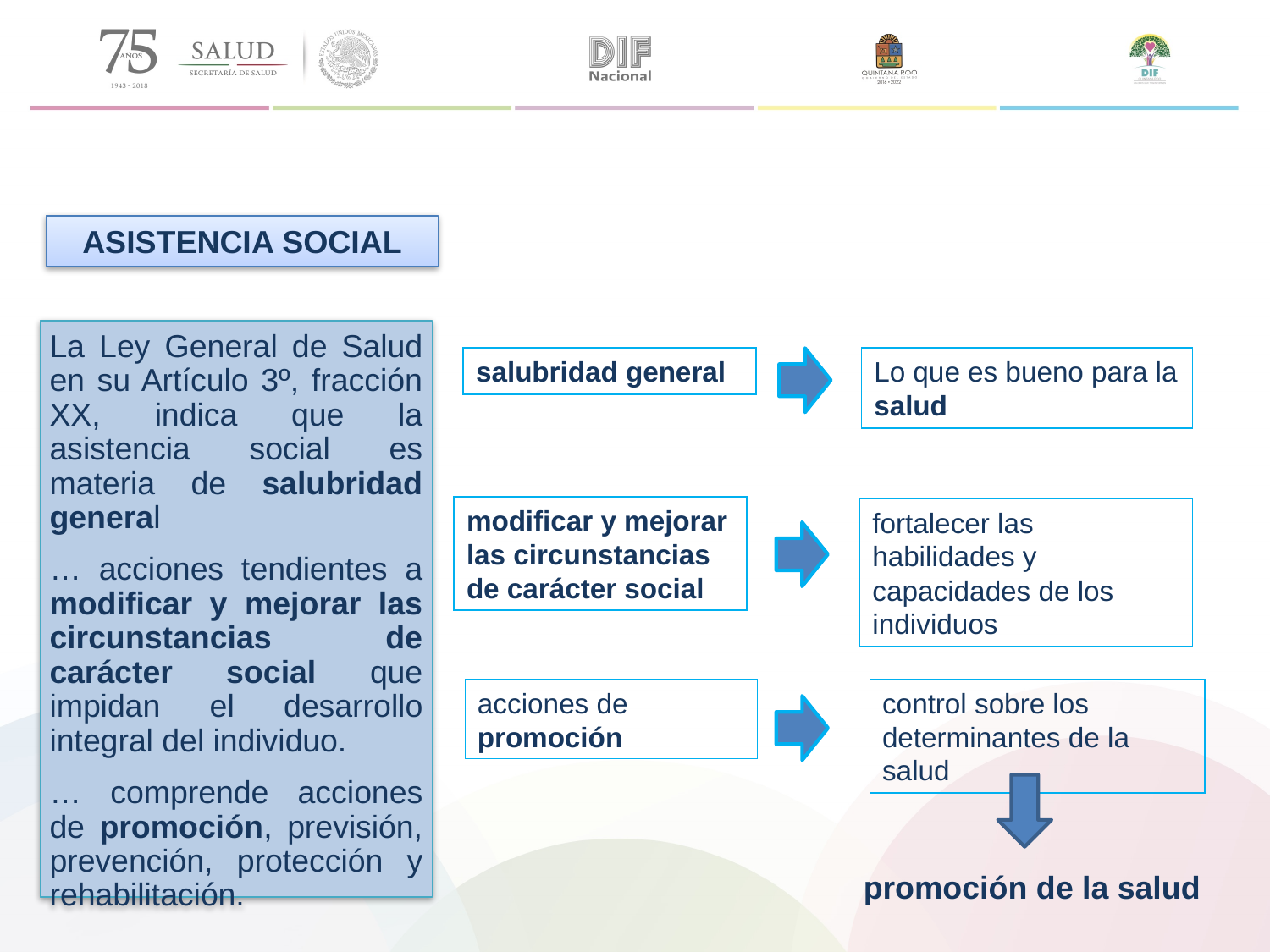

ASISTENCIA SOCIAL
La Ley General de Salud en su Artículo 3º, fracción XX, indica que la asistencia social es materia de salubridad general
… acciones tendientes a modificar y mejorar las circunstancias de carácter social que impidan el desarrollo integral del individuo.
… comprende acciones de promoción, previsión, prevención, protección y rehabilitación.
salubridad general
Lo que es bueno para la salud

modificar y mejorar las circunstancias de carácter social
fortalecer las habilidades y capacidades de los individuos

acciones de promoción
control sobre los determinantes de la salud

promoción de la salud